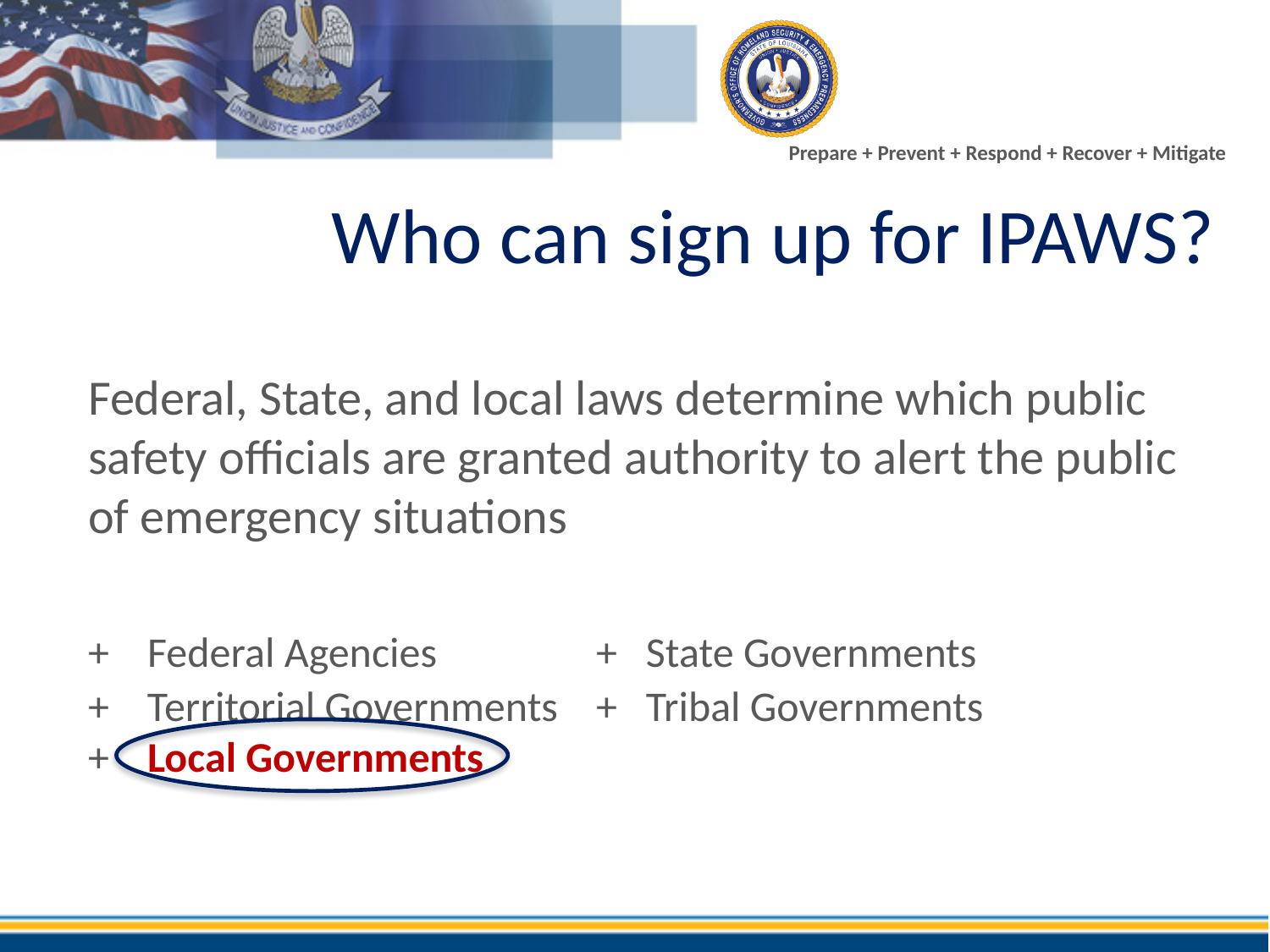

Who can sign up for IPAWS?

Federal, State, and local laws determine which public safety officials are granted authority to alert the public of emergency situations

+   Federal Agencies		+   State Governments     	       +    Territorial Governments	+   Tribal Governments
+    Local Governments